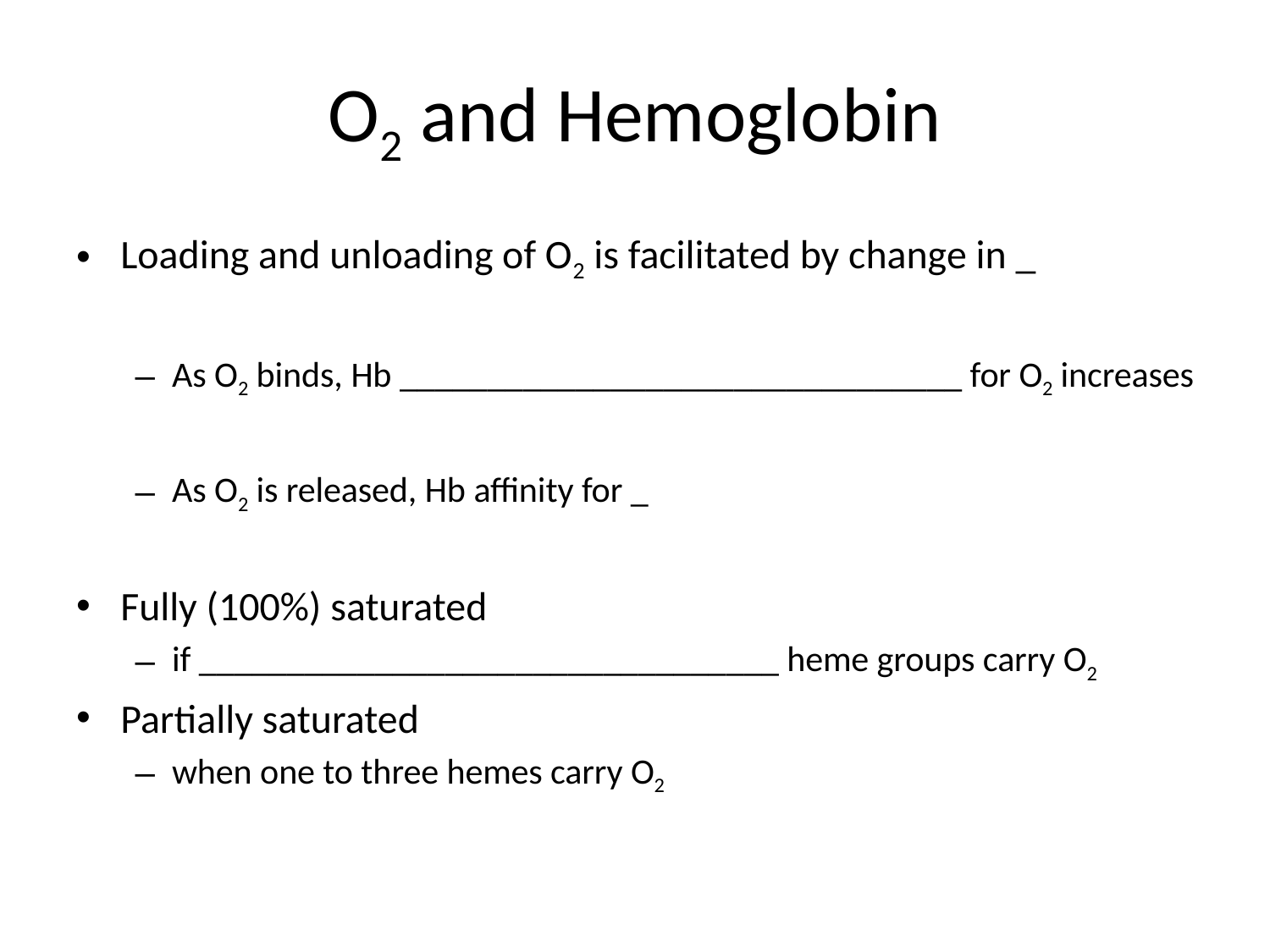

# O2 and Hemoglobin
Loading and unloading of O2 is facilitated by change in _

As O2 binds, Hb ________________________________ for O2 increases

As O2 is released, Hb affinity for _

Fully (100%) saturated
if _________________________________ heme groups carry O2
Partially saturated
when one to three hemes carry O2